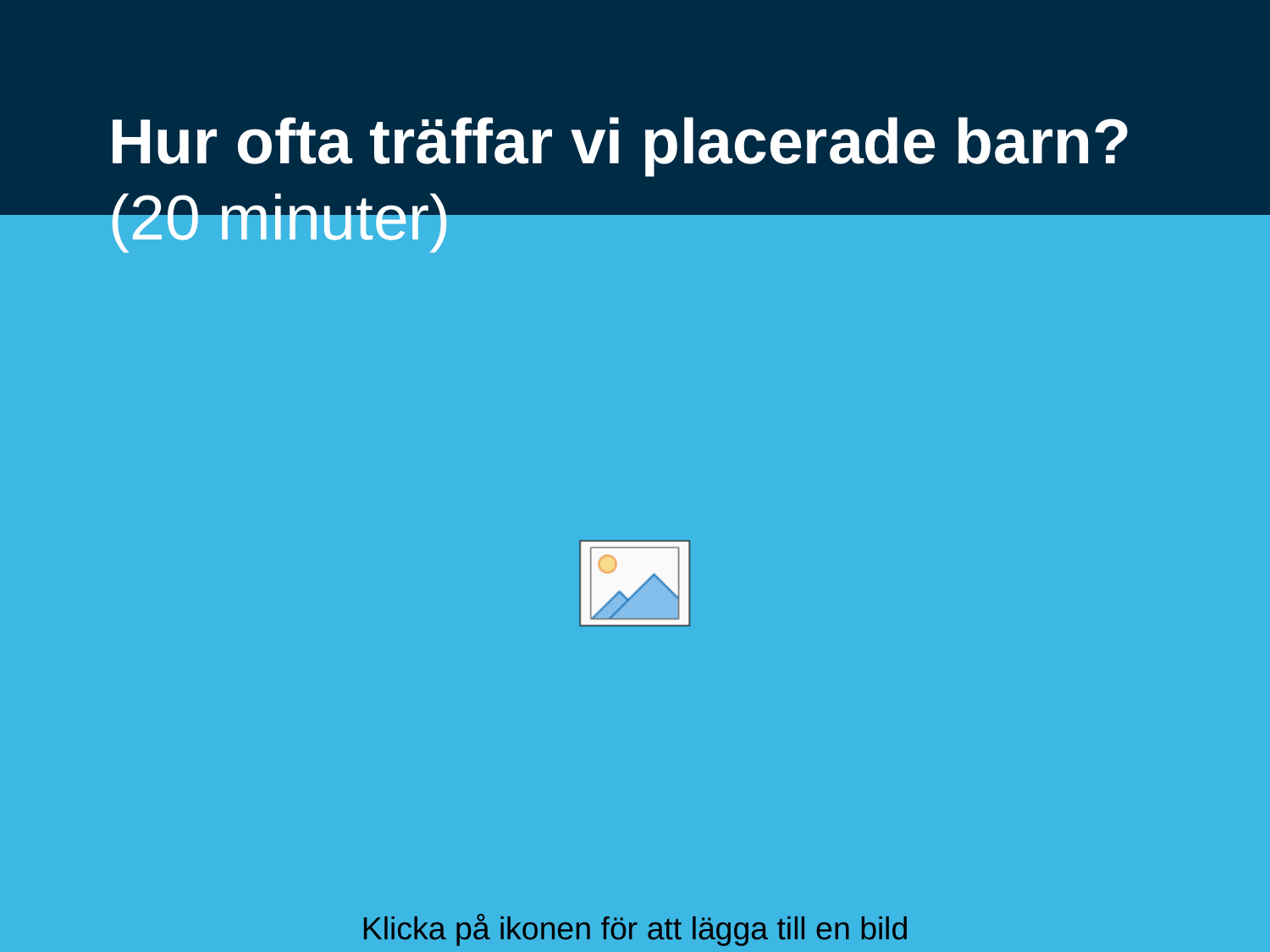

# Hur ofta träffar vi placerade barn? (20 minuter)